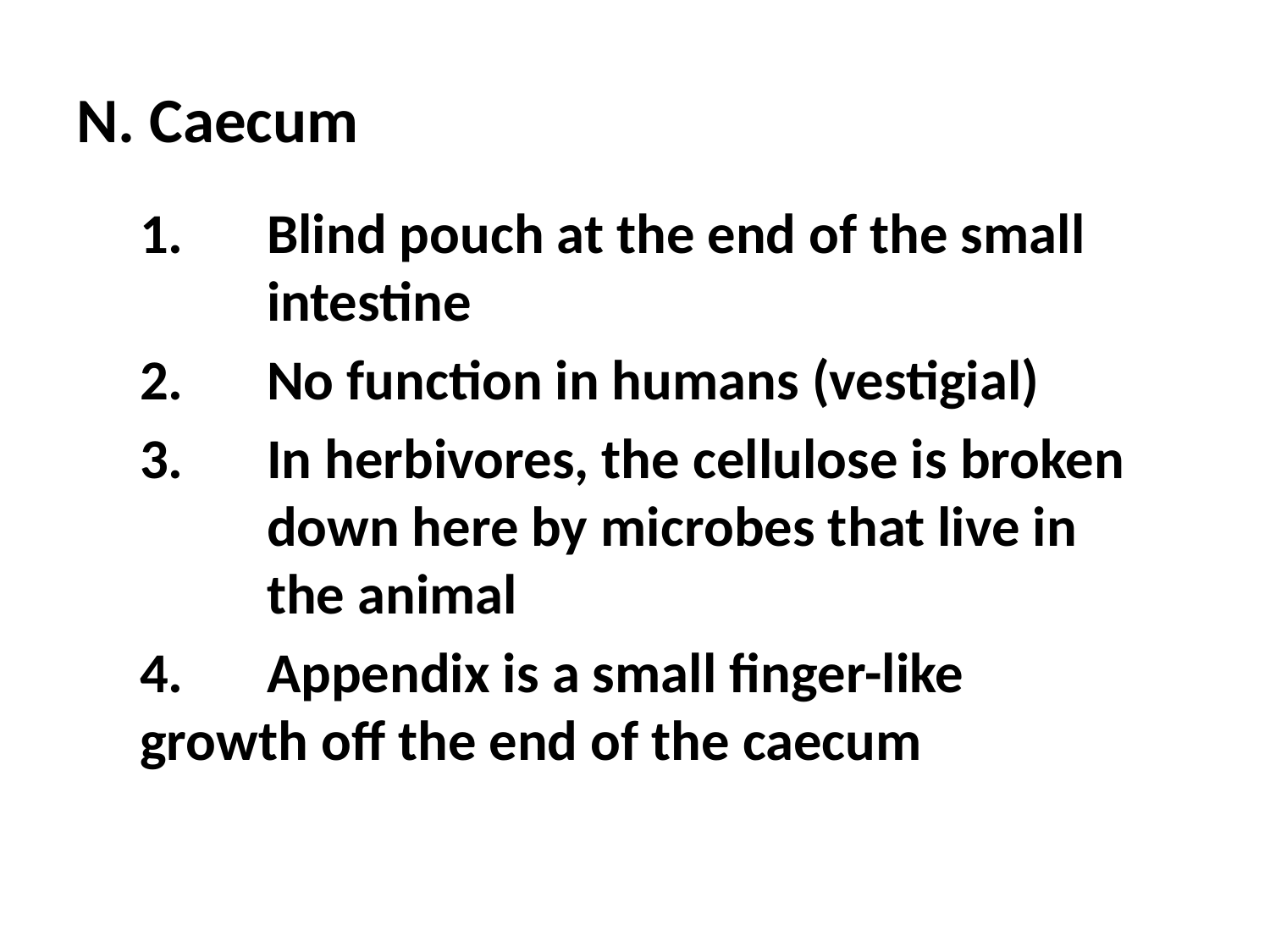

# N. Caecum
1. 	Blind pouch at the end of the small 	intestine
2. 	No function in humans (vestigial)
3. 	In herbivores, the cellulose is broken 	down here by microbes that live in 	the animal
4. 	Appendix is a small finger-like 	growth off the end of the caecum